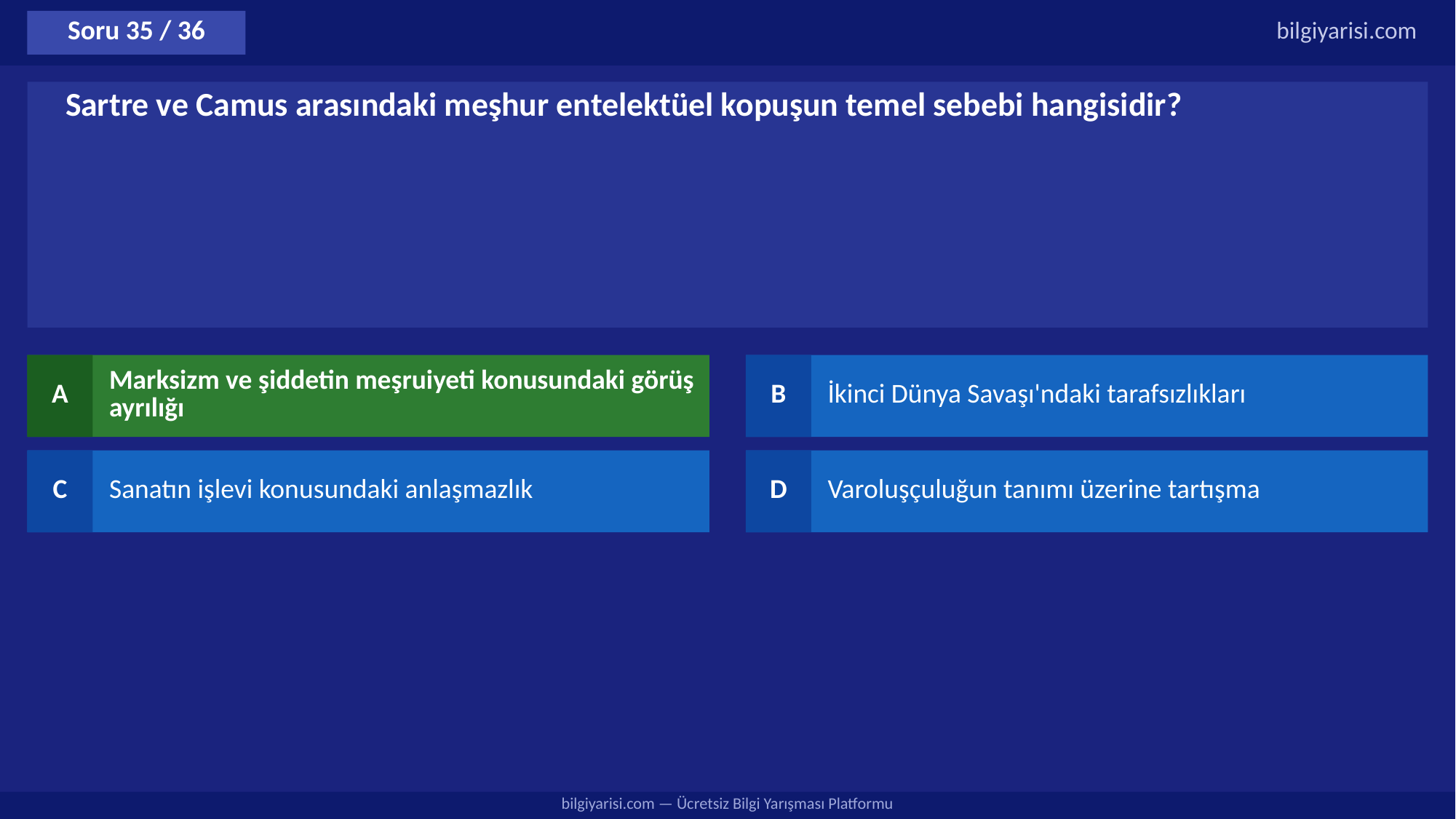

Soru 35 / 36
bilgiyarisi.com

Sartre ve Camus arasındaki meşhur entelektüel kopuşun temel sebebi hangisidir?

A
Marksizm ve şiddetin meşruiyeti konusundaki görüş ayrılığı

B
İkinci Dünya Savaşı'ndaki tarafsızlıkları

C
Sanatın işlevi konusundaki anlaşmazlık

D
Varoluşçuluğun tanımı üzerine tartışma
bilgiyarisi.com — Ücretsiz Bilgi Yarışması Platformu